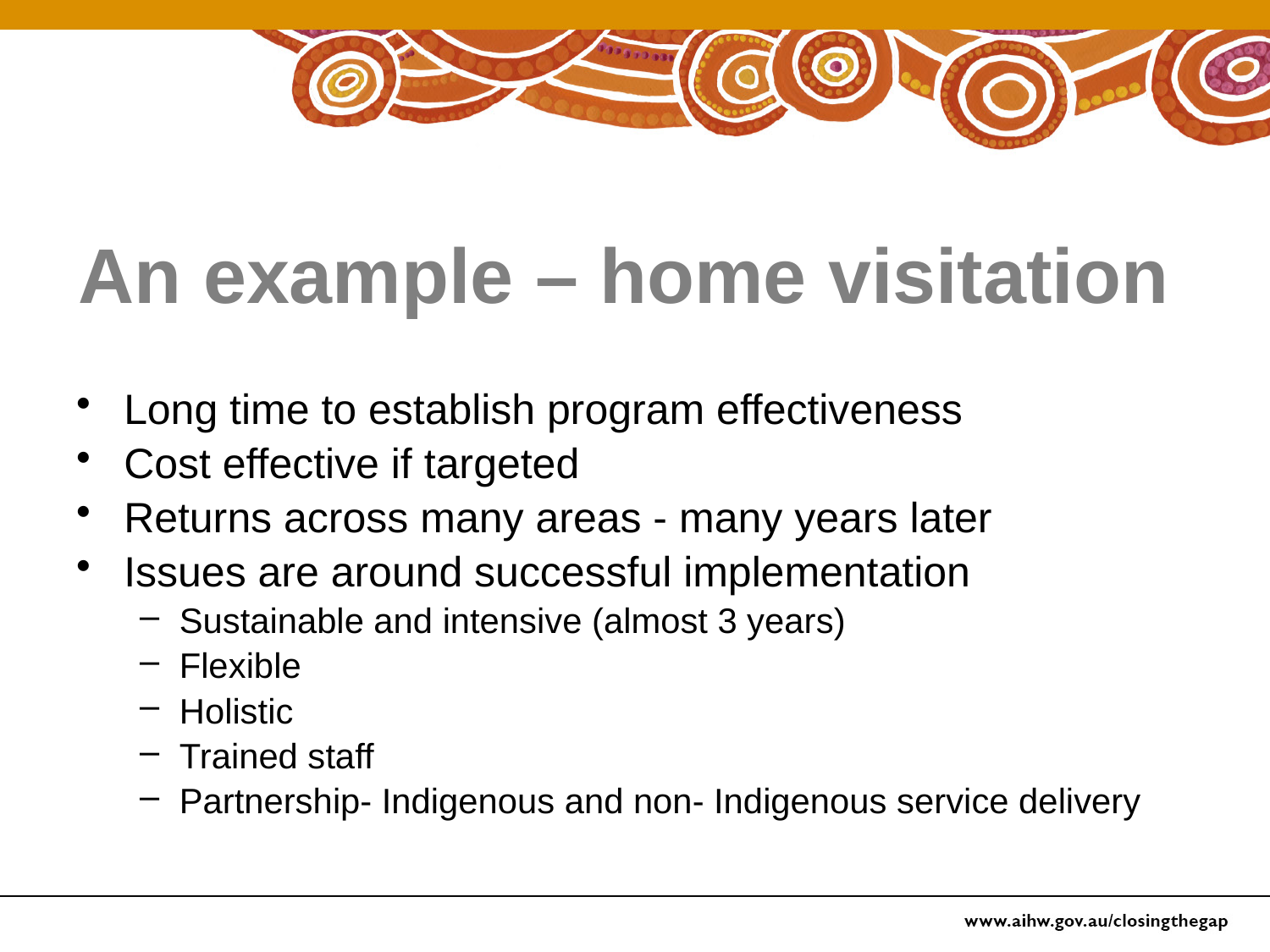

# An example – home visitation
Long time to establish program effectiveness
Cost effective if targeted
Returns across many areas - many years later
Issues are around successful implementation
Sustainable and intensive (almost 3 years)
Flexible
Holistic
Trained staff
Partnership- Indigenous and non- Indigenous service delivery